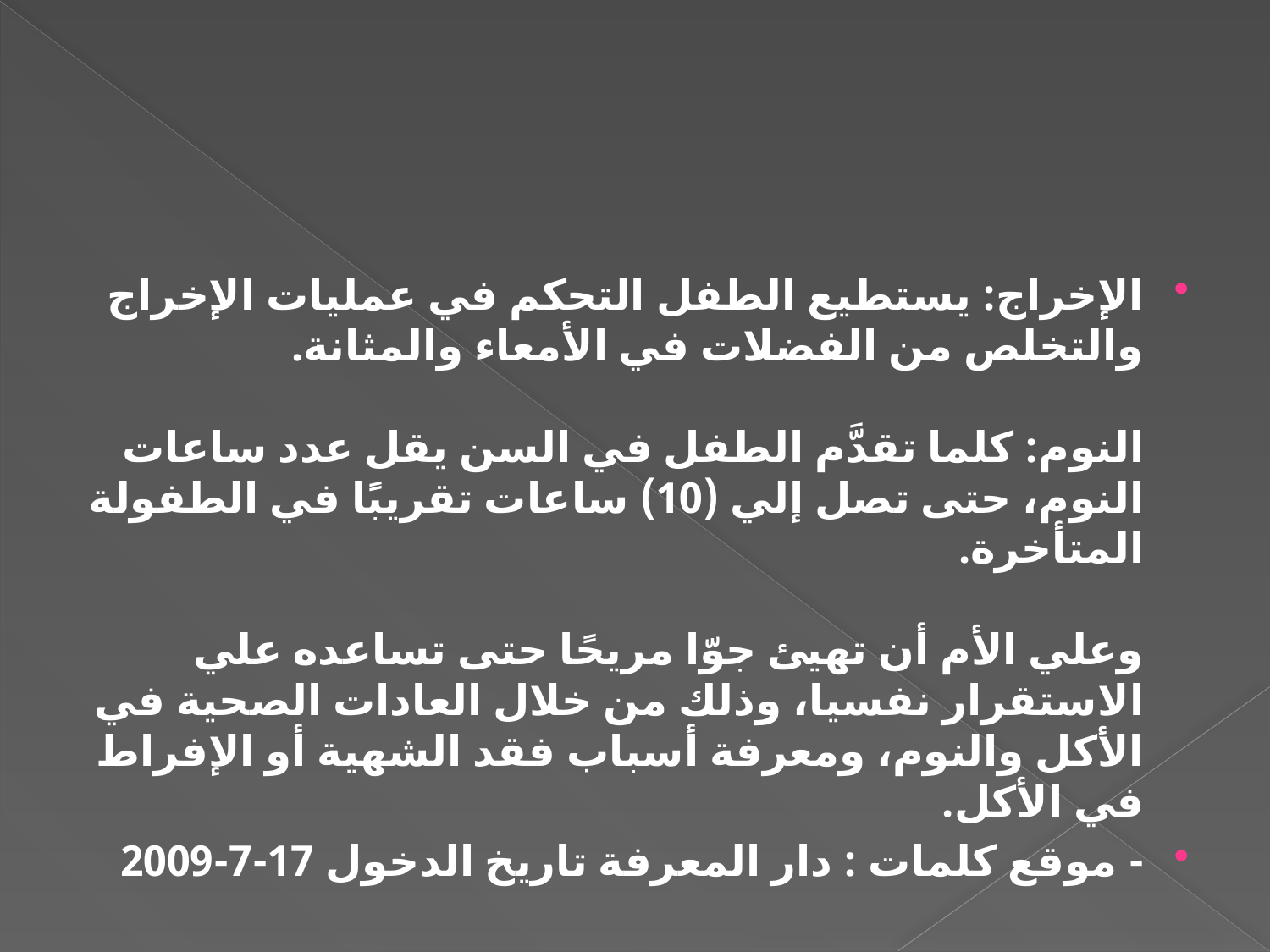

#
الإخراج: يستطيع الطفل التحكم في عمليات الإخراج والتخلص من الفضلات في الأمعاء والمثانة.
النوم: كلما تقدَّم الطفل في السن يقل عدد ساعات النوم، حتى تصل إلي (10) ساعات تقريبًا في الطفولة المتأخرة.
وعلي الأم أن تهيئ جوّا مريحًا حتى تساعده علي الاستقرار نفسيا، وذلك من خلال العادات الصحية في الأكل والنوم، ومعرفة أسباب فقد الشهية أو الإفراط في الأكل.
- موقع كلمات : دار المعرفة تاريخ الدخول 17-7-2009